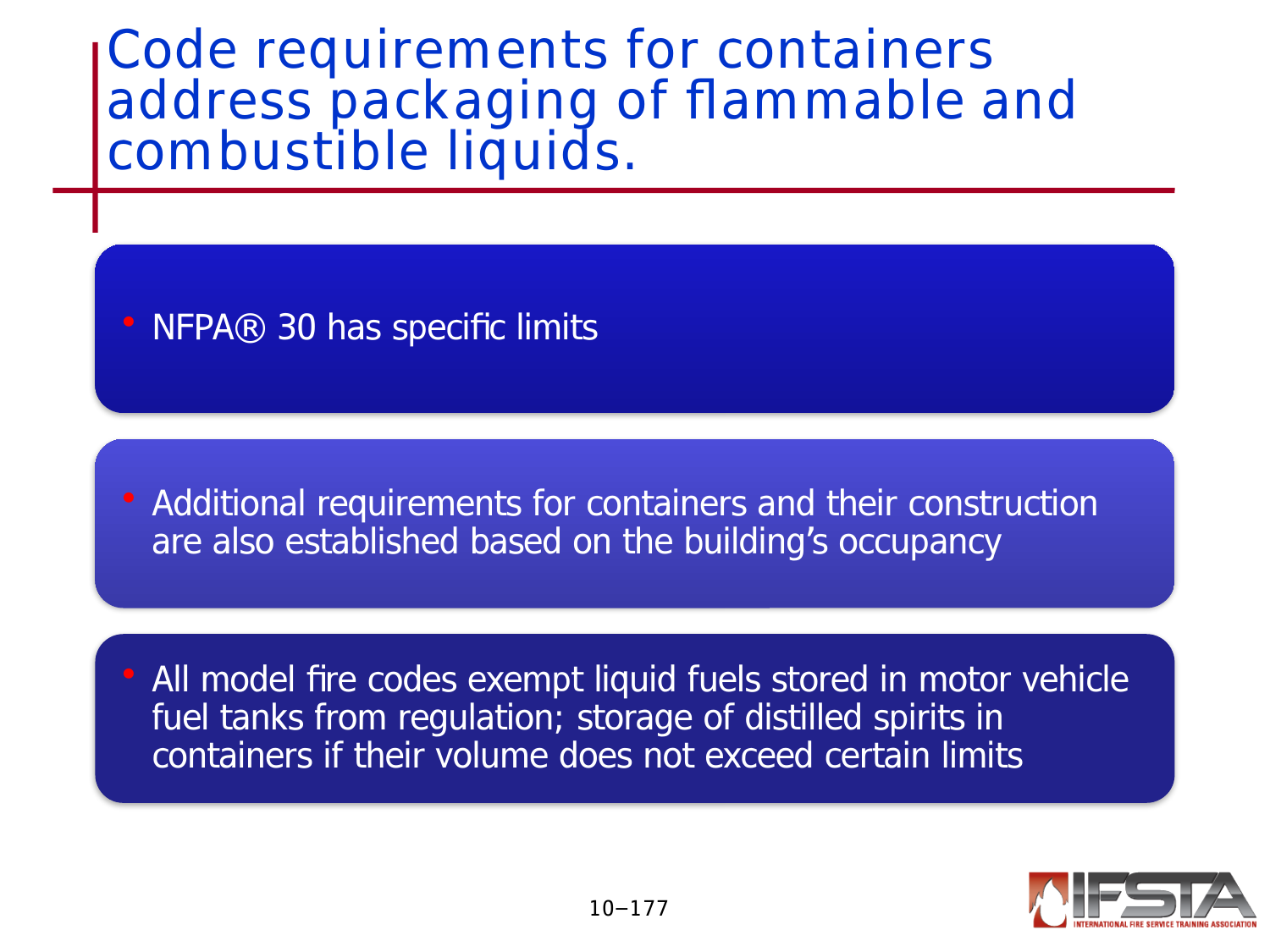

# Code requirements for containers address packaging of flammable and combustible liquids.
NFPA® 30 has specific limits
Additional requirements for containers and their construction are also established based on the building’s occupancy
All model fire codes exempt liquid fuels stored in motor vehicle fuel tanks from regulation; storage of distilled spirits in containers if their volume does not exceed certain limits
10–177